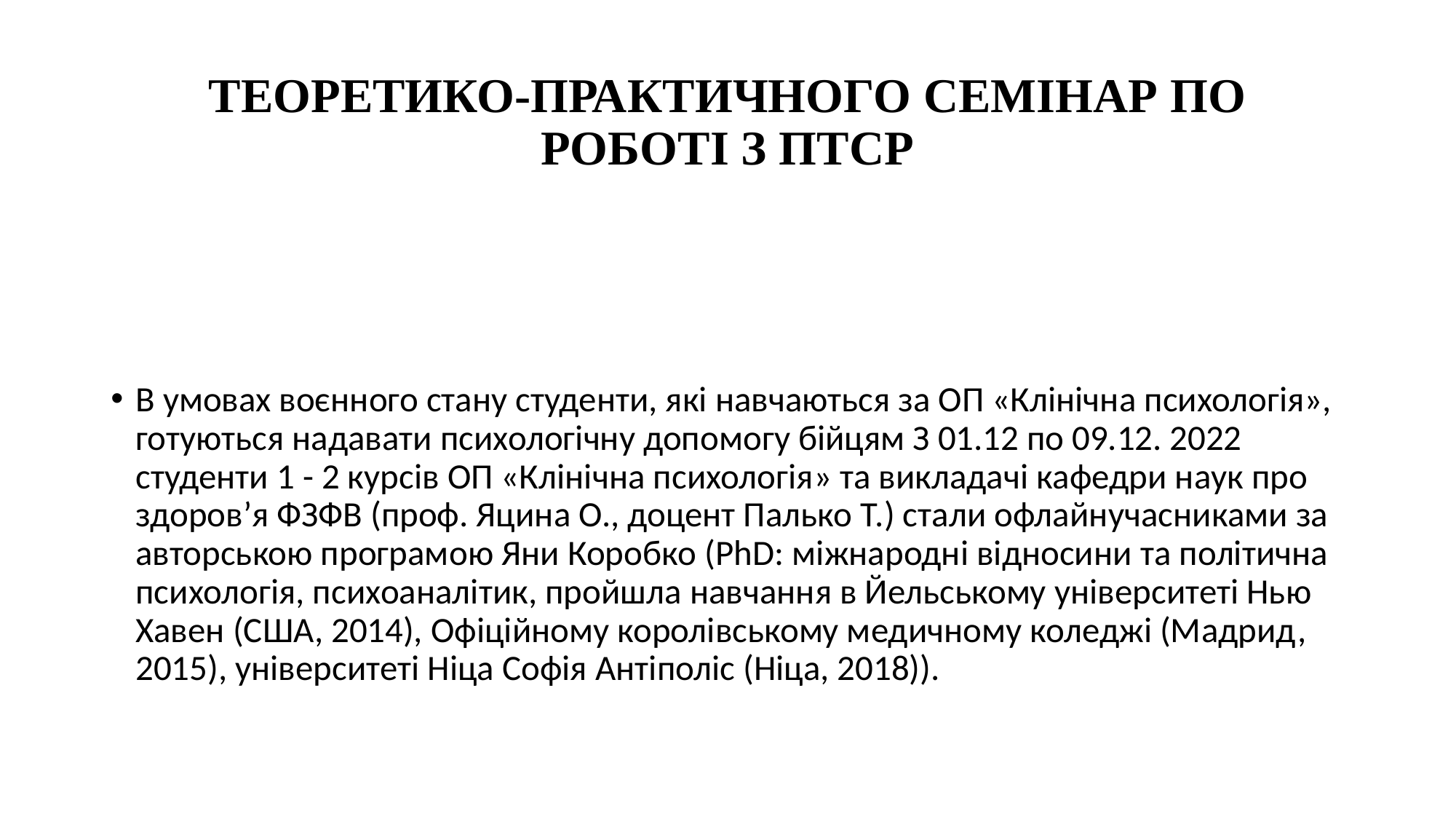

# ТЕОРЕТИКО-ПРАКТИЧНОГО СЕМІНАР ПО РОБОТІ З ПТСР

В умовах воєнного стану студенти, які навчаються за ОП «Клінічна психологія», готуються надавати психологічну допомогу бійцям З 01.12 по 09.12. 2022 студенти 1 - 2 курсів ОП «Клінічна психологія» та викладачі кафедри наук про здоров’я ФЗФВ (проф. Яцина О., доцент Палько Т.) стали офлайнучасниками за авторською програмою Яни Коробко (PhD: міжнародні відносини та політична психологія, психоаналітик, пройшла навчання в Йельському університеті Нью Хавен (США, 2014), Офіційному королівському медичному коледжі (Мадрид, 2015), університеті Ніца Софія Антіполіс (Ніца, 2018)).